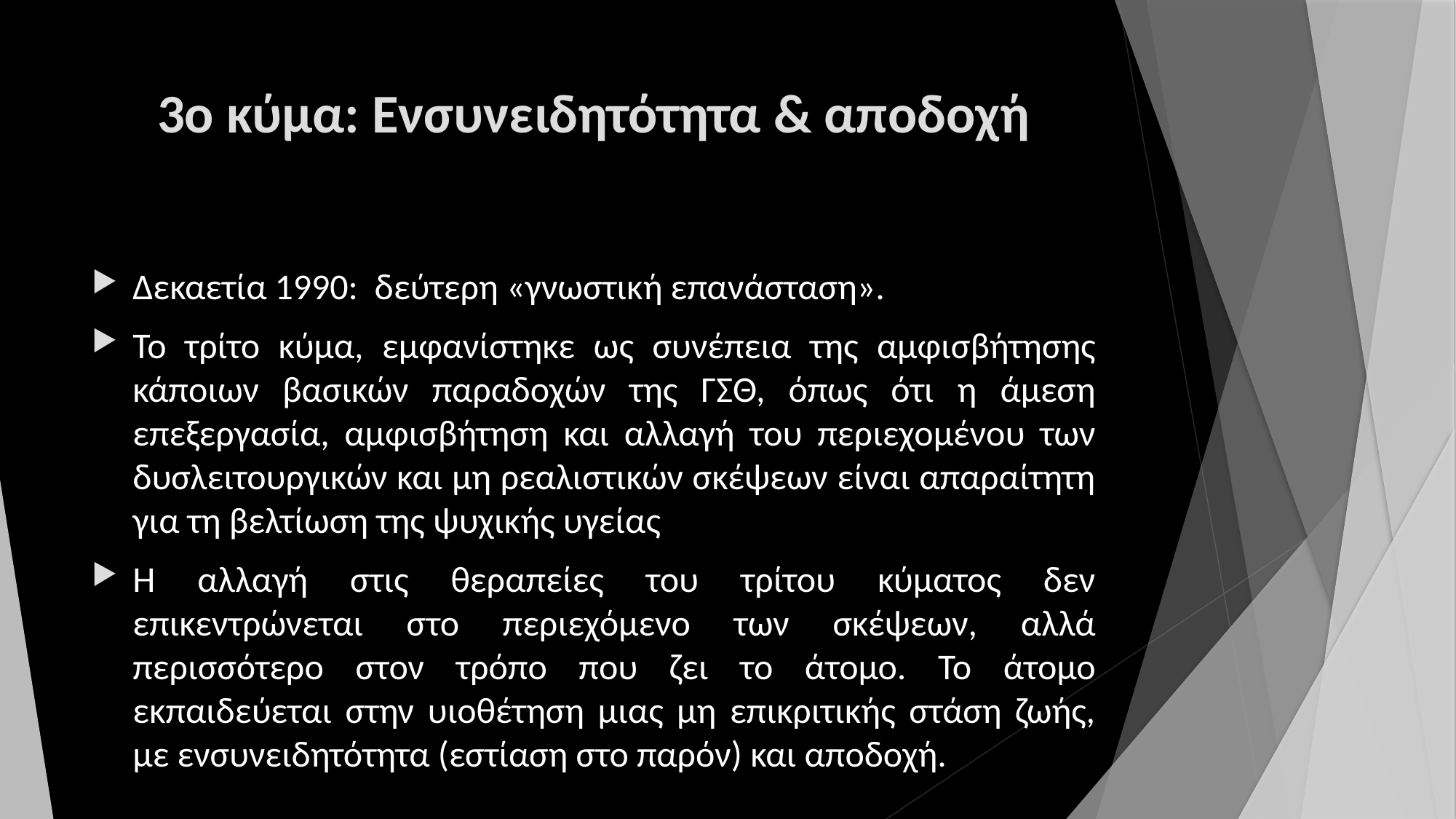

# 3ο κύμα: Ενσυνειδητότητα & αποδοχή
Δεκαετία 1990:  δεύτερη «γνωστική επανάσταση».
Το τρίτο κύμα, εμφανίστηκε ως συνέπεια της αμφισβήτησης κάποιων βασικών παραδοχών της ΓΣΘ, όπως ότι η άμεση επεξεργασία, αμφισβήτηση και αλλαγή του περιεχομένου των δυσλειτουργικών και μη ρεαλιστικών σκέψεων είναι απαραίτητη για τη βελτίωση της ψυχικής υγείας
Η αλλαγή στις θεραπείες του τρίτου κύματος δεν επικεντρώνεται στο περιεχόμενο των σκέψεων, αλλά περισσότερο στον τρόπο που ζει το άτομο. Το άτομο εκπαιδεύεται στην υιοθέτηση μιας μη επικριτικής στάση ζωής, με ενσυνειδητότητα (εστίαση στο παρόν) και αποδοχή.